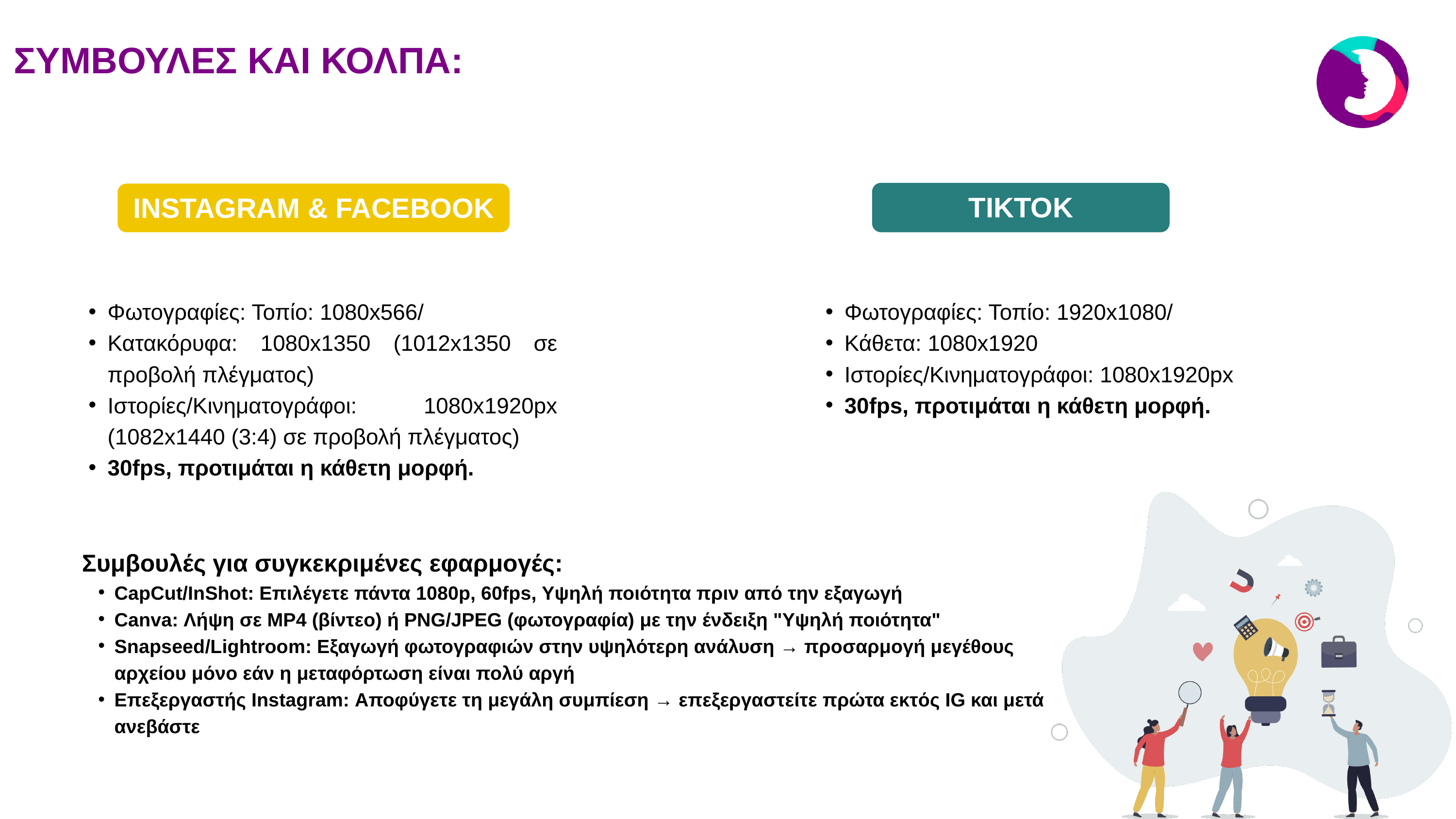

ΣΥΜΒΟΥΛΕΣ ΚΑΙ ΚΟΛΠΑ:

ΤΙΚΤΟΚ

INSTAGRAM & FACEBOOK
Φωτογραφίες: Τοπίο: 1080x566/
Κατακόρυφα: 1080x1350 (1012x1350 σε προβολή πλέγματος)
Ιστορίες/Κινηματογράφοι: 1080x1920px (1082x1440 (3:4) σε προβολή πλέγματος)
30fps, προτιμάται η κάθετη μορφή.
Φωτογραφίες: Τοπίο: 1920x1080/
Κάθετα: 1080x1920
Ιστορίες/Κινηματογράφοι: 1080x1920px
30fps, προτιμάται η κάθετη μορφή.

Συμβουλές για συγκεκριμένες εφαρμογές:
CapCut/InShot: Επιλέγετε πάντα 1080p, 60fps, Υψηλή ποιότητα πριν από την εξαγωγή
Canva: Λήψη σε MP4 (βίντεο) ή PNG/JPEG (φωτογραφία) με την ένδειξη "Υψηλή ποιότητα"
Snapseed/Lightroom: Εξαγωγή φωτογραφιών στην υψηλότερη ανάλυση → προσαρμογή μεγέθους αρχείου μόνο εάν η μεταφόρτωση είναι πολύ αργή
Επεξεργαστής Instagram: Αποφύγετε τη μεγάλη συμπίεση → επεξεργαστείτε πρώτα εκτός IG και μετά ανεβάστε